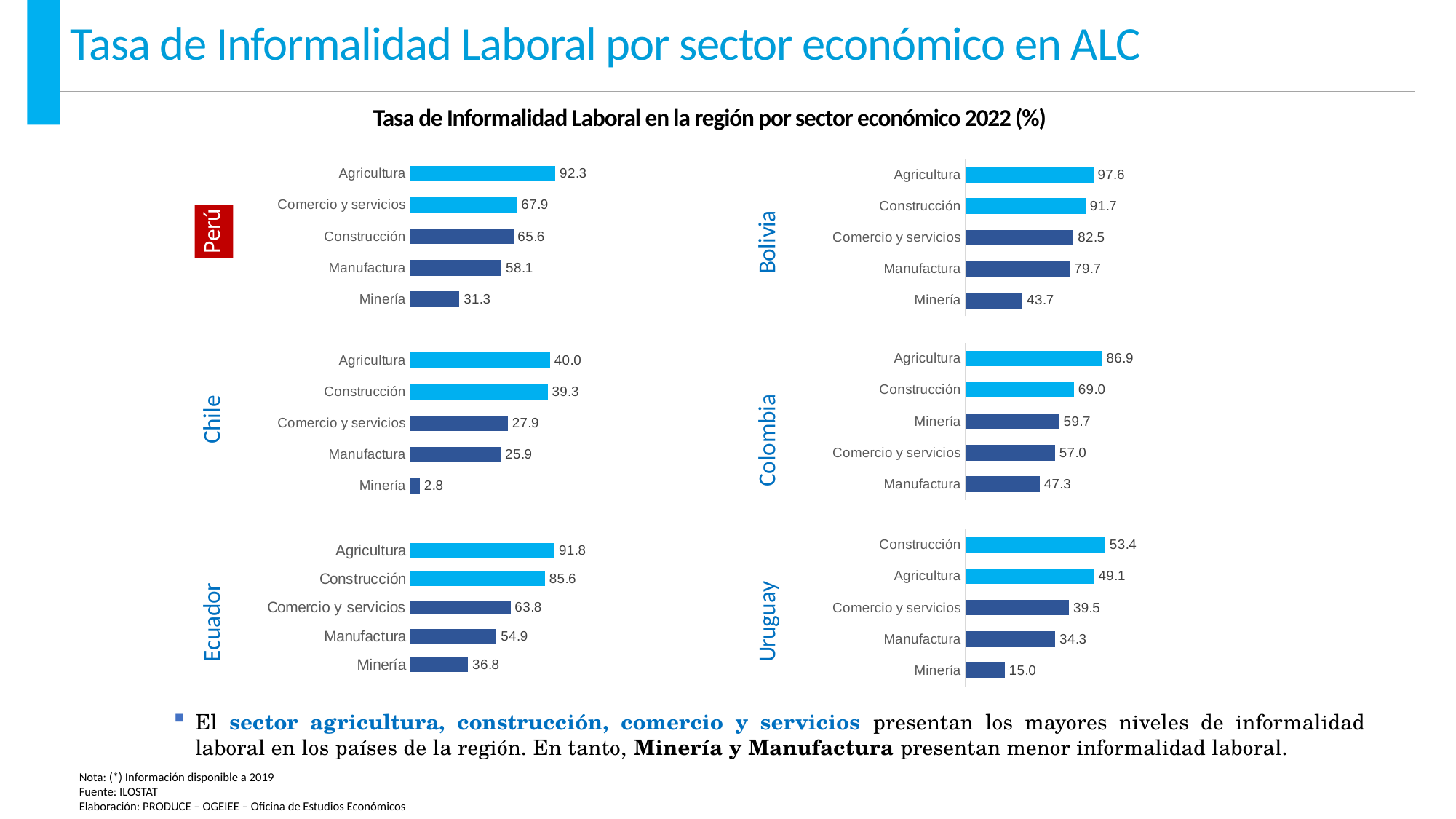

Tasa de Informalidad Laboral por sector económico en ALC
Tasa de Informalidad Laboral en la región por sector económico 2022 (%)

### Chart

| Category |  |
|---|---|
| Minería | 31.3 |
| Manufactura | 58.1 |
| Construcción | 65.6 |
| Comercio y servicios | 67.9 |
| Agricultura | 92.3 |

### Chart

| Category |  |
|---|---|
| Minería | 43.7 |
| Manufactura | 79.7 |
| Comercio y servicios | 82.5 |
| Construcción | 91.7 |
| Agricultura | 97.6 |

### Chart

| Category |  |
|---|---|
| Manufactura | 47.3 |
| Comercio y servicios | 57.0 |
| Minería | 59.7 |
| Construcción | 69.0 |
| Agricultura | 86.9 |

### Chart

| Category |  |
|---|---|
| Minería | 2.8 |
| Manufactura | 25.9 |
| Comercio y servicios | 27.9 |
| Construcción | 39.3 |
| Agricultura | 40.0 |

### Chart

| Category |  |
|---|---|
| Minería | 15.0 |
| Manufactura | 34.3 |
| Comercio y servicios | 39.5 |
| Agricultura | 49.1 |
| Construcción | 53.4 |

### Chart

| Category |  |
|---|---|
| Minería | 36.8 |
| Manufactura | 54.9 |
| Comercio y servicios | 63.8 |
| Construcción | 85.6 |
| Agricultura | 91.8 |
El sector agricultura, construcción, comercio y servicios presentan los mayores niveles de informalidad laboral en los países de la región. En tanto, Minería y Manufactura presentan menor informalidad laboral.
Nota: (*) Información disponible a 2019
Fuente: ILOSTAT
Elaboración: PRODUCE – OGEIEE – Oficina de Estudios Económicos